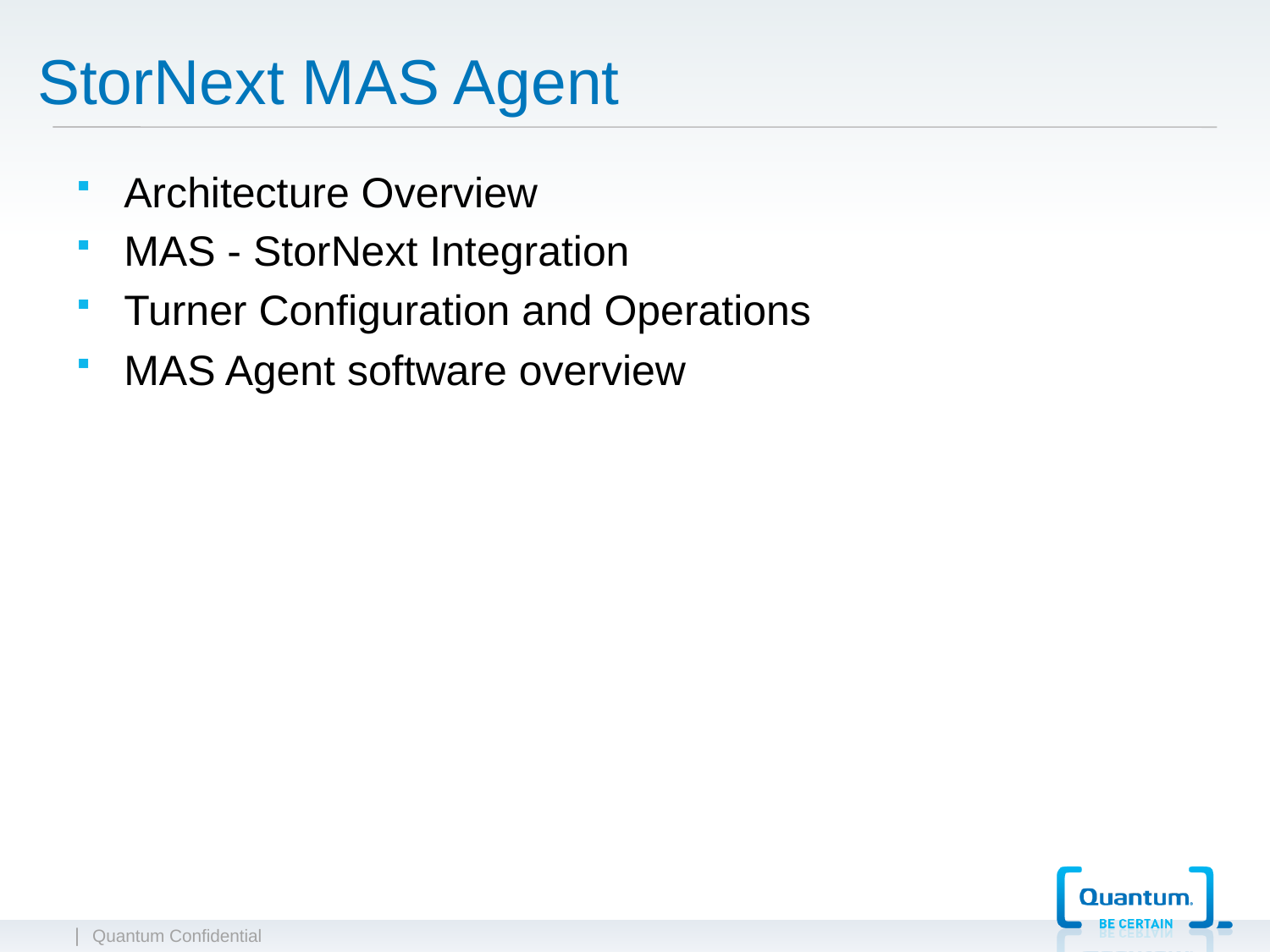

StorNext MAS Agent
Architecture Overview
MAS - StorNext Integration
Turner Configuration and Operations
MAS Agent software overview